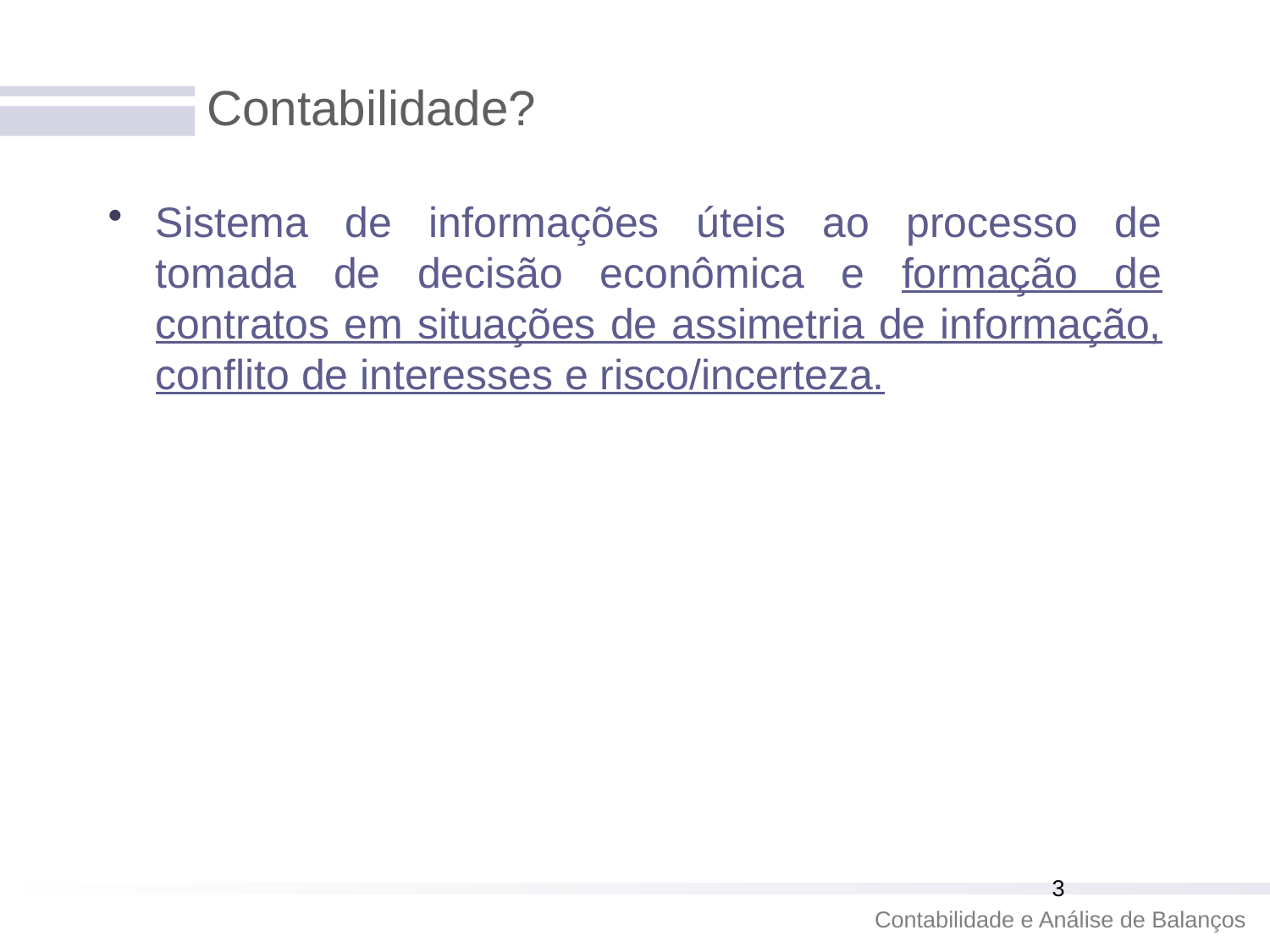

# Contabilidade?
Sistema de informações úteis ao processo de tomada de decisão econômica e formação de contratos em situações de assimetria de informação, conflito de interesses e risco/incerteza.

3